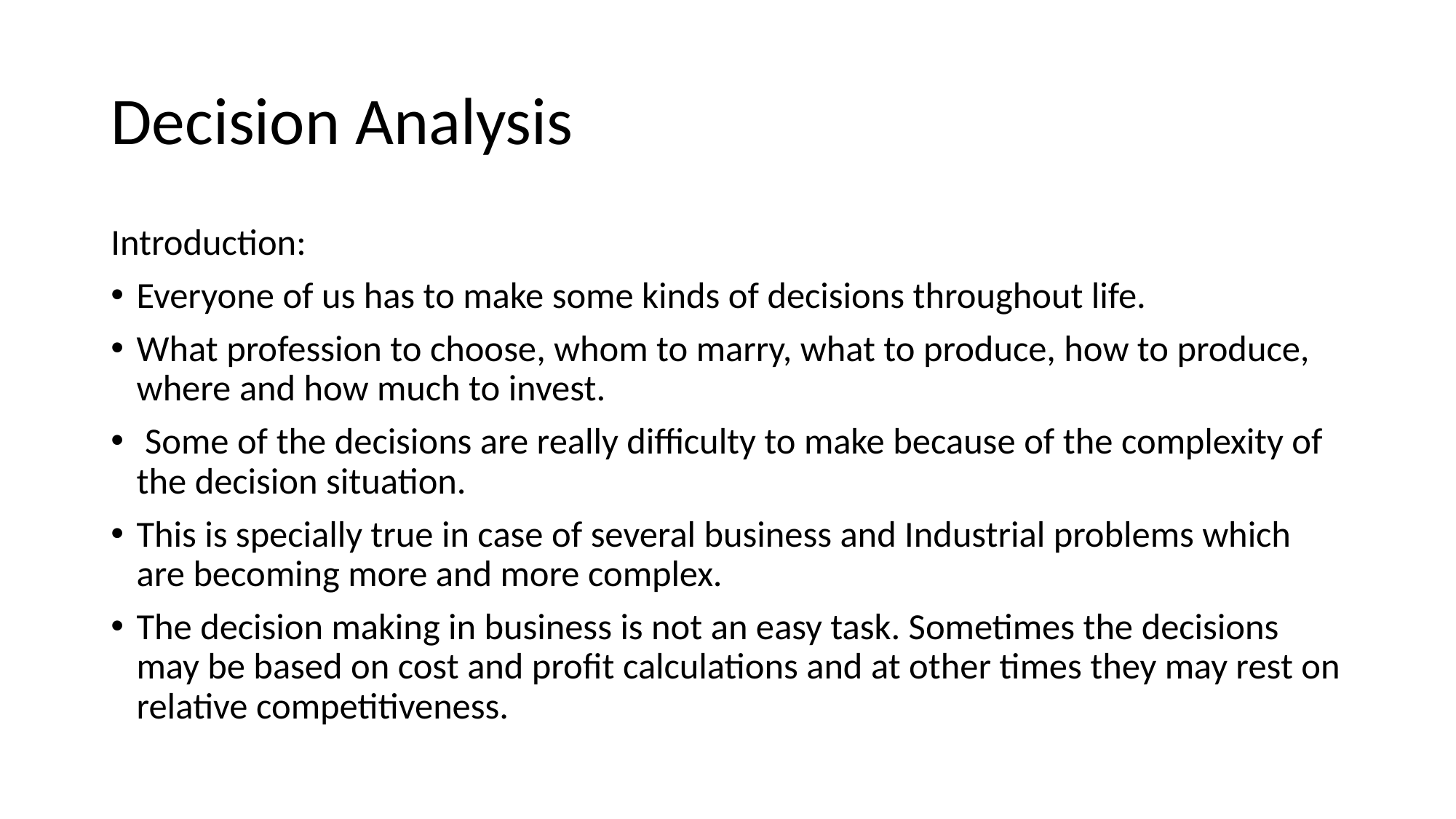

# Decision Analysis
Introduction:
Everyone of us has to make some kinds of decisions throughout life.
What profession to choose, whom to marry, what to produce, how to produce, where and how much to invest.
 Some of the decisions are really difficulty to make because of the complexity of the decision situation.
This is specially true in case of several business and Industrial problems which are becoming more and more complex.
The decision making in business is not an easy task. Sometimes the decisions may be based on cost and profit calculations and at other times they may rest on relative competitiveness.